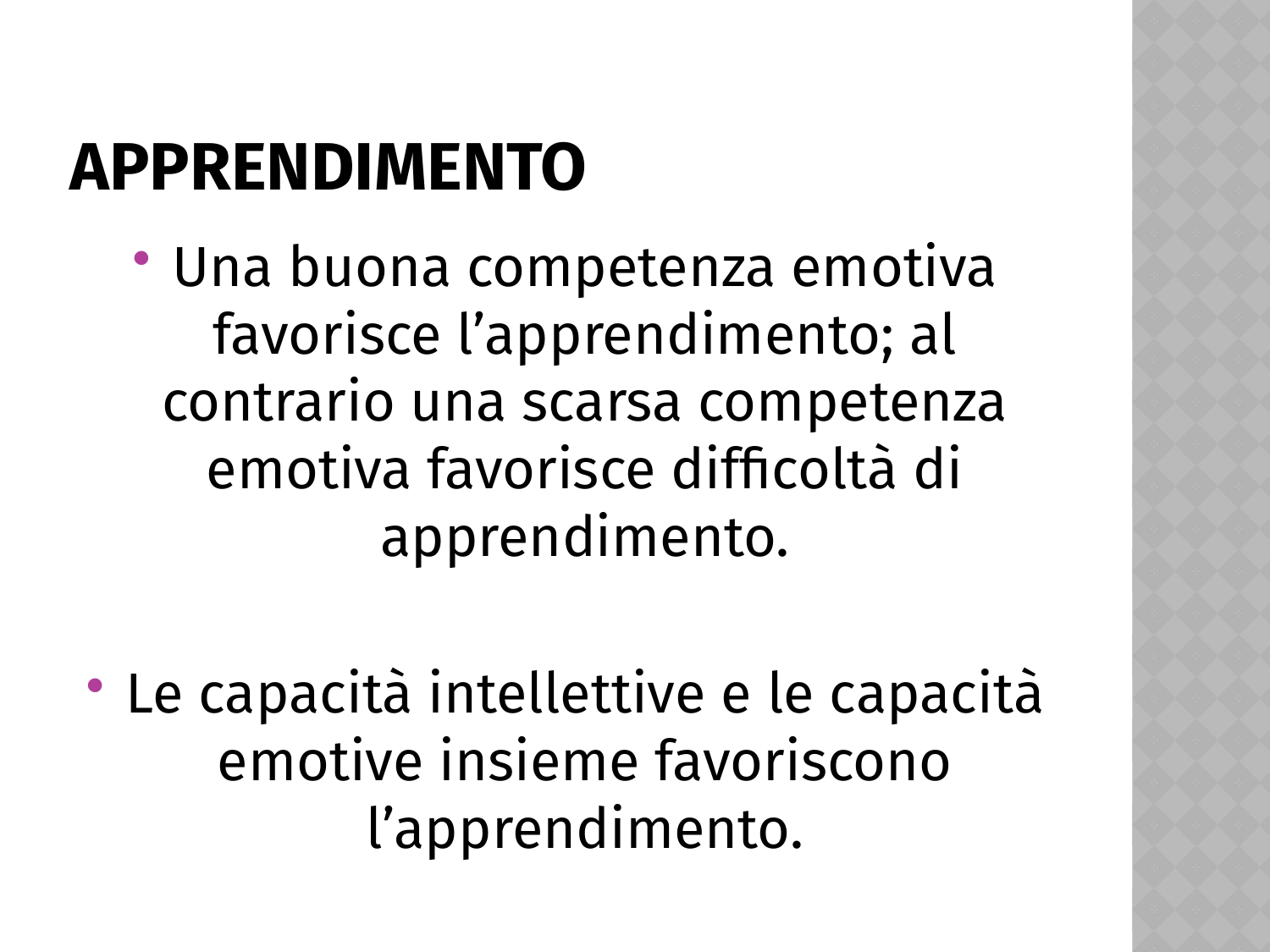

# apprendimento
Una buona competenza emotiva favorisce l’apprendimento; al contrario una scarsa competenza emotiva favorisce difficoltà di apprendimento.

Le capacità intellettive e le capacità emotive insieme favoriscono l’apprendimento.